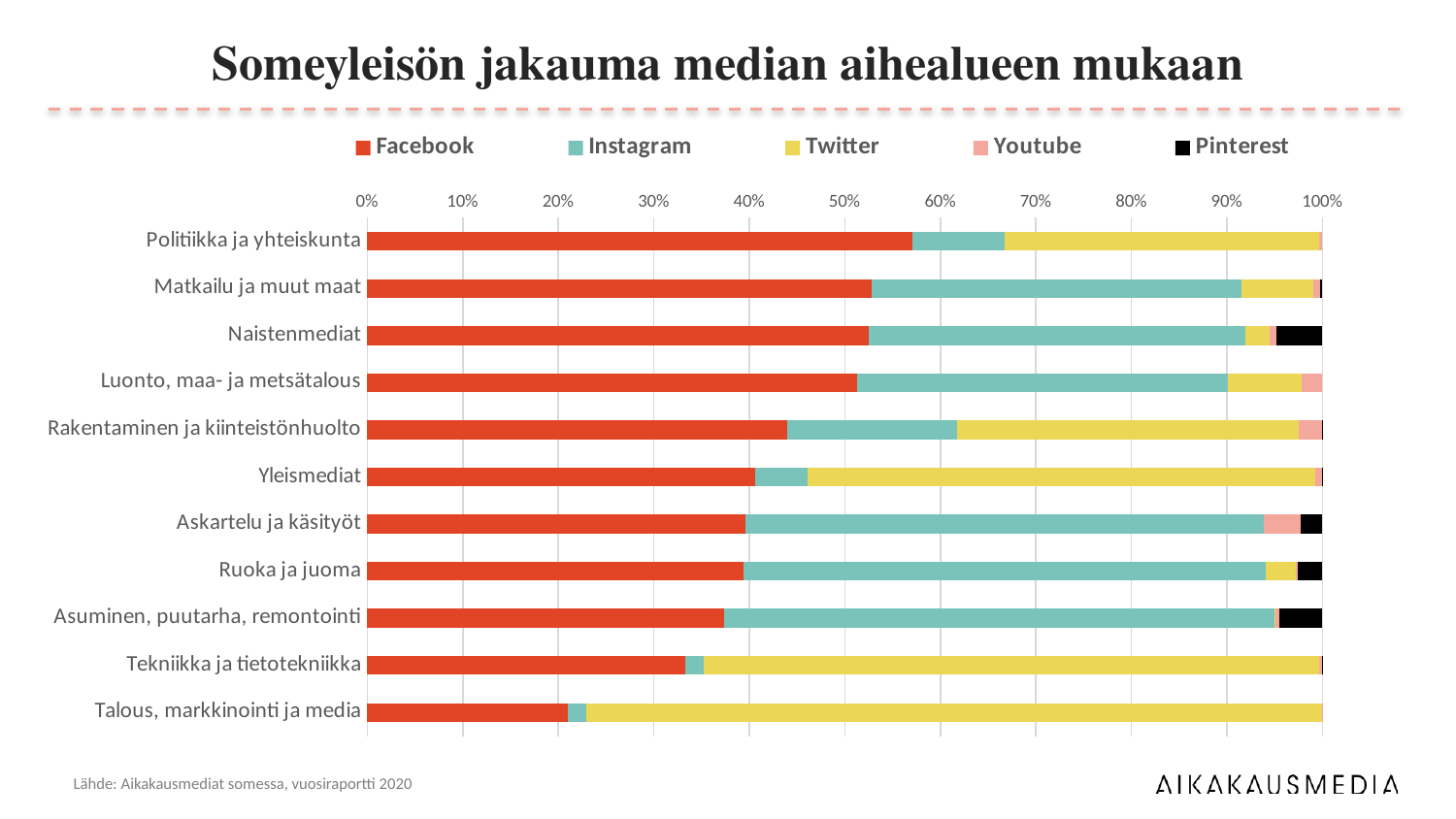

Someyleisön jakauma median aihealueen mukaan

### Chart

| Category | Facebook | Instagram | Twitter | Youtube | Pinterest |
|---|---|---|---|---|---|
| Politiikka ja yhteiskunta | 0.5709574567847207 | 0.09663655403082116 | 0.3288893751367572 | 0.003516614047700916 | 0.0 |
| Matkailu ja muut maat | 0.5283871497822693 | 0.38700188973790156 | 0.07481718839865253 | 0.0077232766411962864 | 0.002070495439980281 |
| Naistenmediat | 0.5249069154045192 | 0.39404392223155804 | 0.02567781788660801 | 0.0072195894422274155 | 0.04815175503508734 |
| Luonto, maa- ja metsätalous | 0.512414748958395 | 0.3882038757003896 | 0.07779712153608222 | 0.021584253805133232 | 0.0 |
| Rakentaminen ja kiinteistönhuolto | 0.4401220243527234 | 0.17722212082496805 | 0.35832920501655674 | 0.024222355487184835 | 0.00010429431856699607 |
| Yleismediat | 0.4062750787626467 | 0.054532838504158035 | 0.5316785292499413 | 0.007457482188602808 | 5.607129465114894e-05 |
| Askartelu ja käsityöt | 0.3957131458025699 | 0.5431115921160037 | 0.0 | 0.03885133585860902 | 0.022323926222817363 |
| Ruoka ja juoma | 0.3936119451432281 | 0.5467240120100625 | 0.031651383591657874 | 0.0017690497443804268 | 0.026243609510671104 |
| Asuminen, puutarha, remontointi | 0.37375706276132425 | 0.5759047110730378 | 0.0013201110298706493 | 0.0042832499828502684 | 0.044734865152917046 |
| Tekniikka ja tietotekniikka | 0.3327077747989276 | 0.019475296821141325 | 0.64473381846036 | 0.003044810417464573 | 3.829950210647262e-05 |
| Talous, markkinointi ja media | 0.20946960272620788 | 0.01926684241277225 | 0.7712104396541362 | 5.311520688373081e-05 | 0.0 |